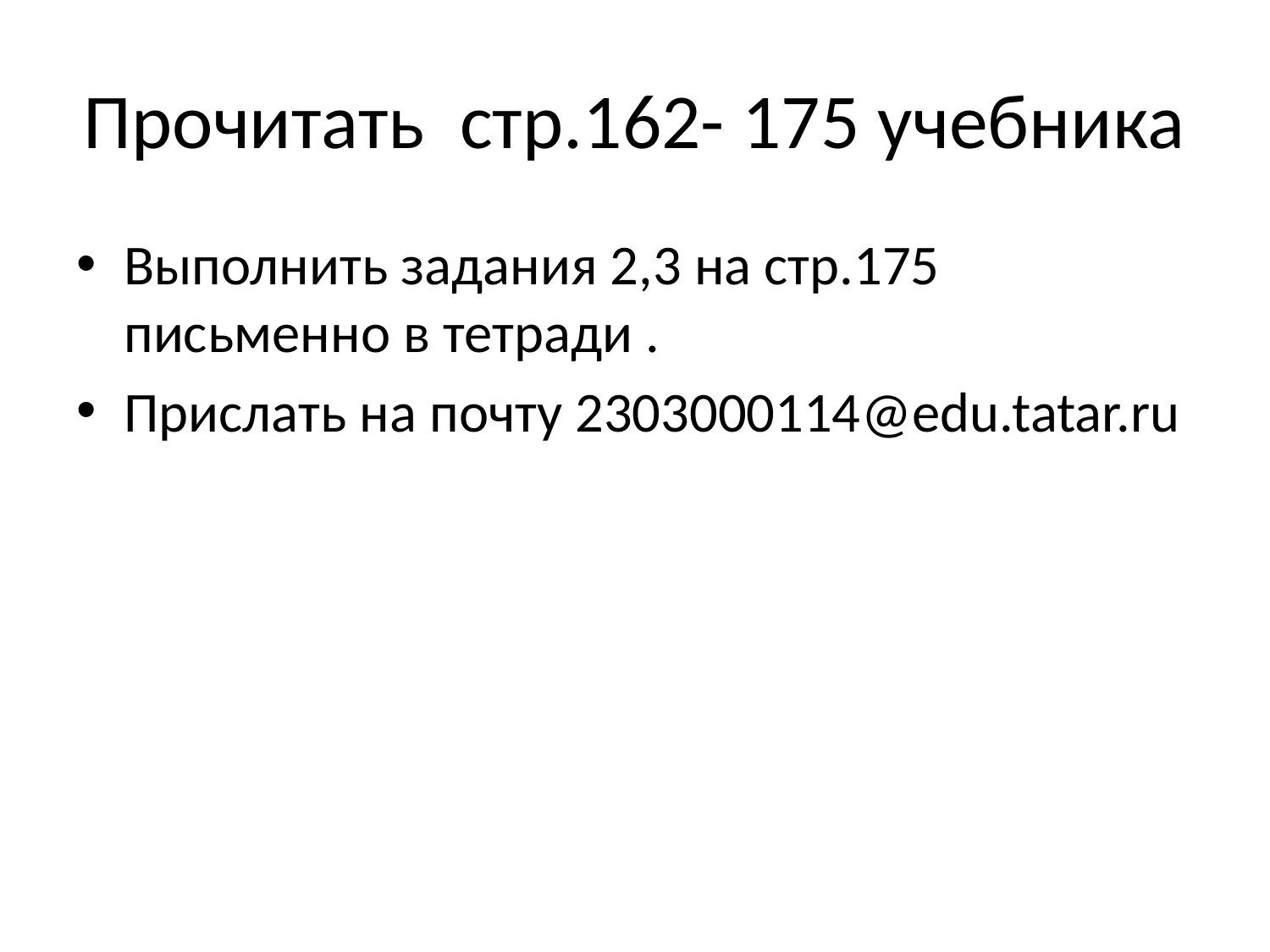

# Прочитать  стр.162- 175 учебника
Выполнить задания 2,3 на стр.175 письменно в тетради .
Прислать на почту 2303000114@edu.tatar.ru